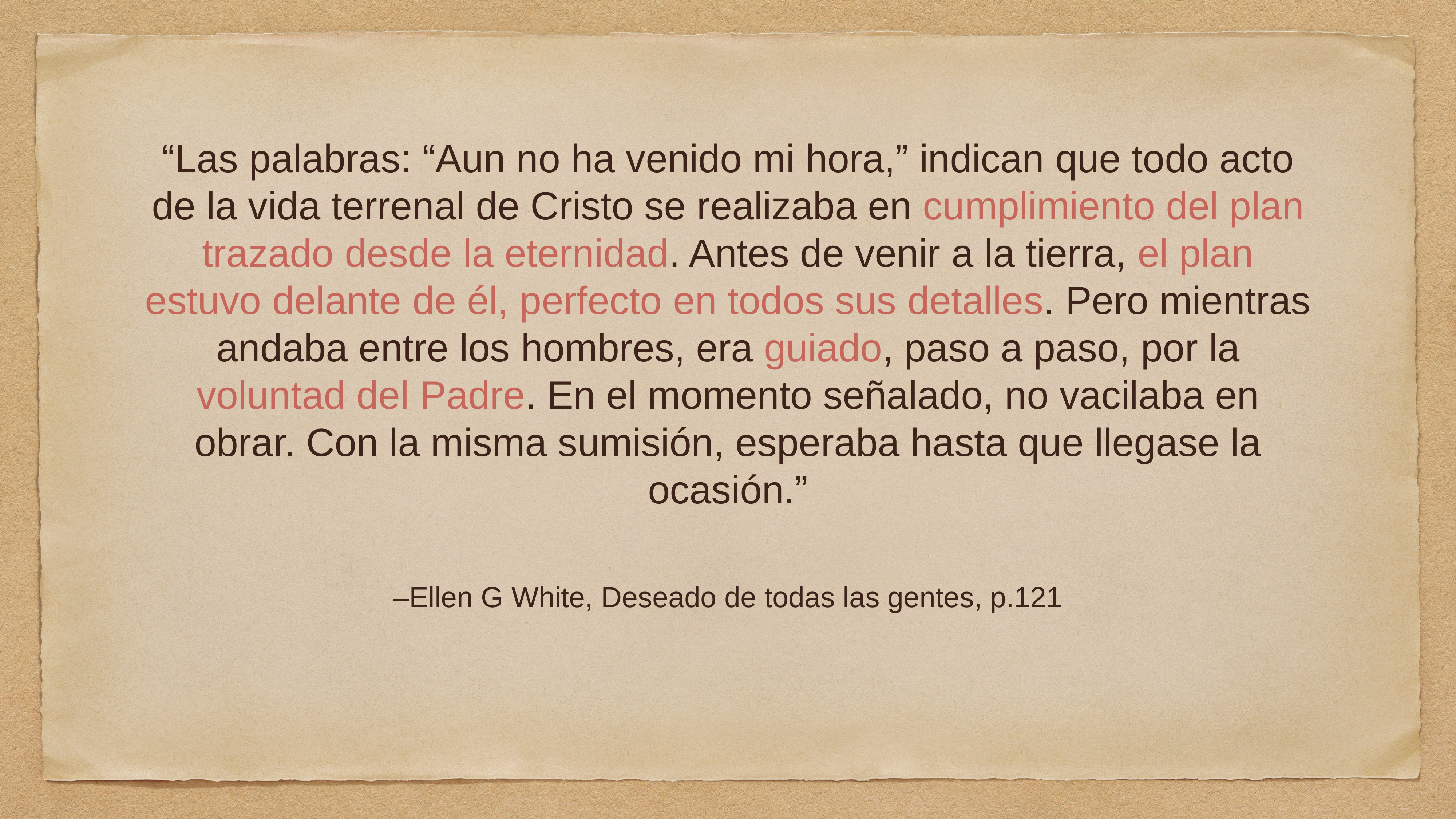

“Las palabras: “Aun no ha venido mi hora,” indican que todo acto de la vida terrenal de Cristo se realizaba en cumplimiento del plan trazado desde la eternidad. Antes de venir a la tierra, el plan estuvo delante de él, perfecto en todos sus detalles. Pero mientras andaba entre los hombres, era guiado, paso a paso, por la voluntad del Padre. En el momento señalado, no vacilaba en obrar. Con la misma sumisión, esperaba hasta que llegase la ocasión.”
–Ellen G White, Deseado de todas las gentes, p.121